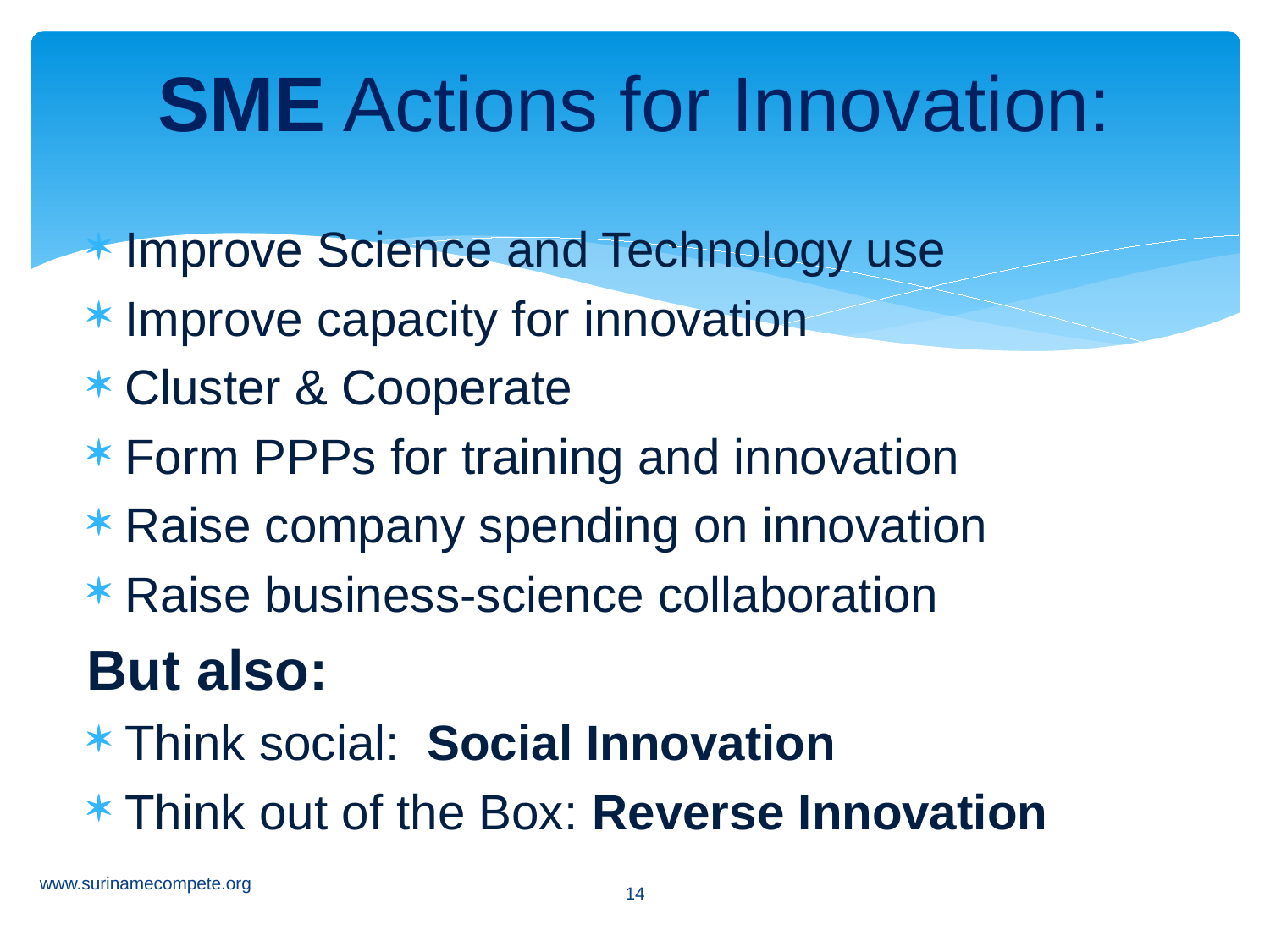

# SME Actions for Innovation:
Improve Science and Technology use
Improve capacity for innovation
Cluster & Cooperate
Form PPPs for training and innovation
Raise company spending on innovation
Raise business-science collaboration
But also:
Think social:  Social Innovation
Think out of the Box: Reverse Innovation

14
www.surinamecompete.org